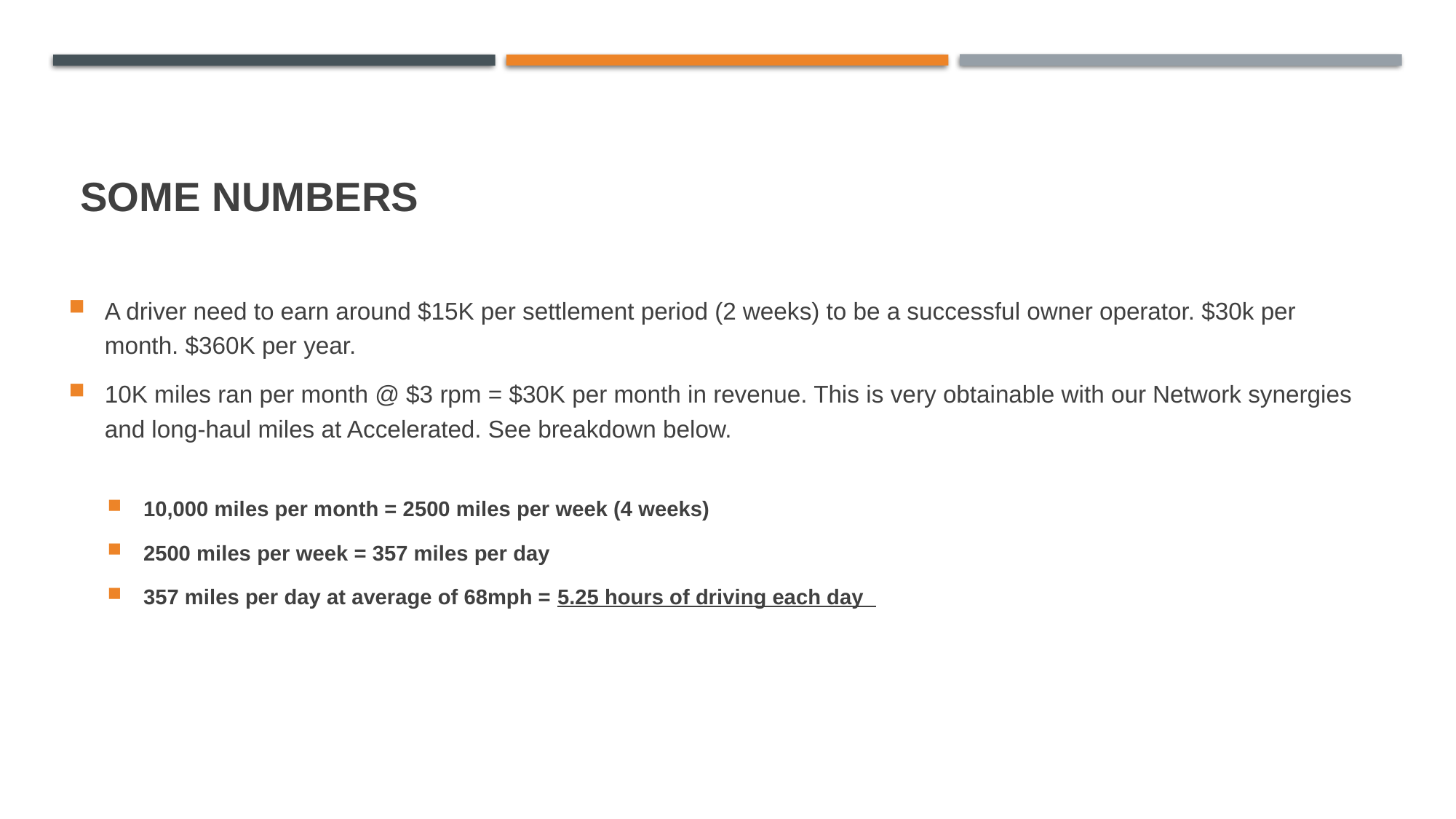

# Some Numbers
A driver need to earn around $15K per settlement period (2 weeks) to be a successful owner operator. $30k per month. $360K per year.
10K miles ran per month @ $3 rpm = $30K per month in revenue. This is very obtainable with our Network synergies and long-haul miles at Accelerated. See breakdown below.

10,000 miles per month = 2500 miles per week (4 weeks)
2500 miles per week = 357 miles per day
357 miles per day at average of 68mph = 5.25 hours of driving each day